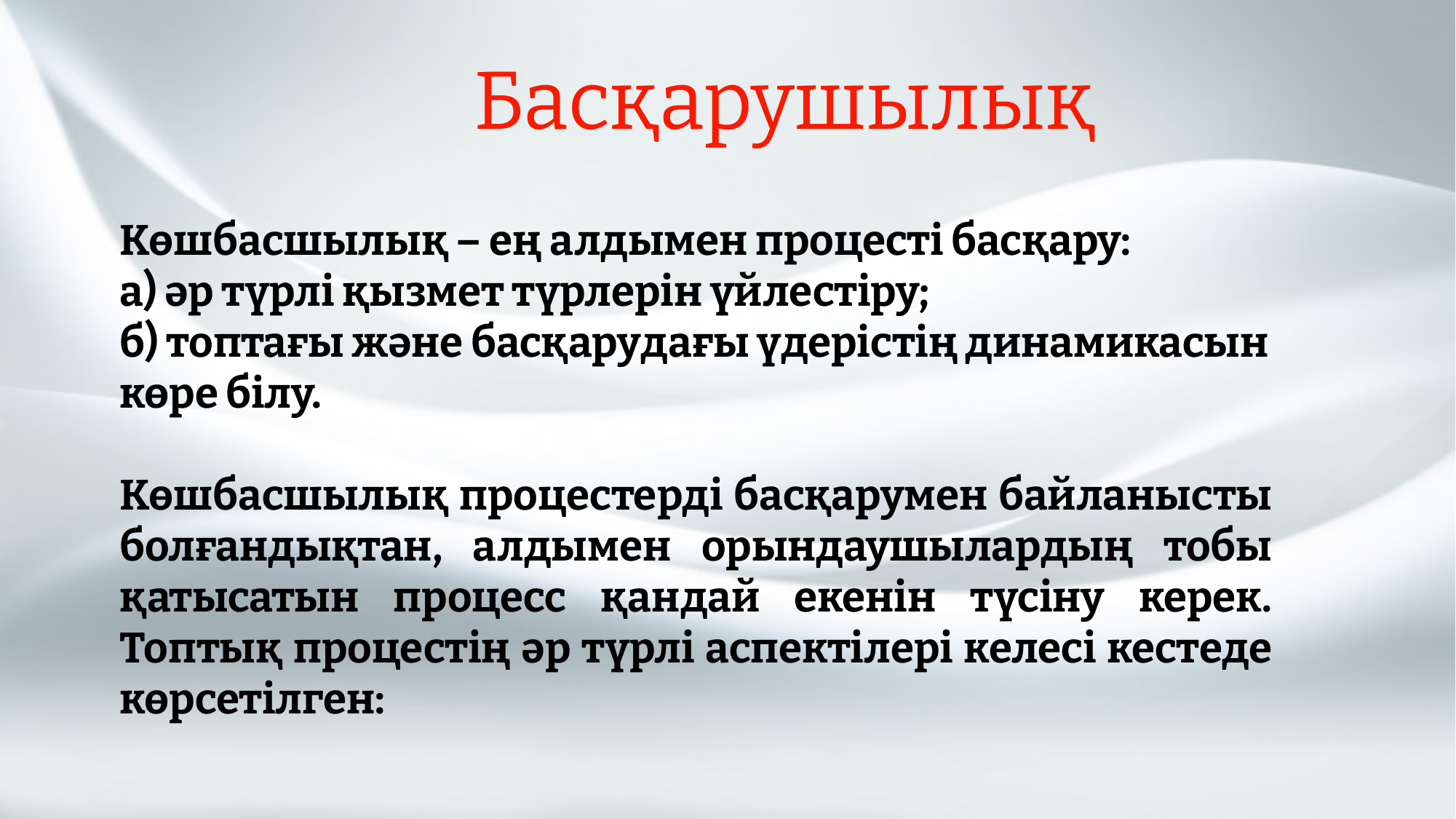

Басқарушылық
Көшбасшылық – ең алдымен процесті басқару:
а) әр түрлі қызмет түрлерін үйлестіру;
б) топтағы және басқарудағы үдерістің динамикасын көре білу.

Көшбасшылық процестерді басқарумен байланысты болғандықтан, алдымен орындаушылардың тобы қатысатын процесс қандай екенін түсіну керек. Топтық процестің әр түрлі аспектілері келесі кестеде көрсетілген: